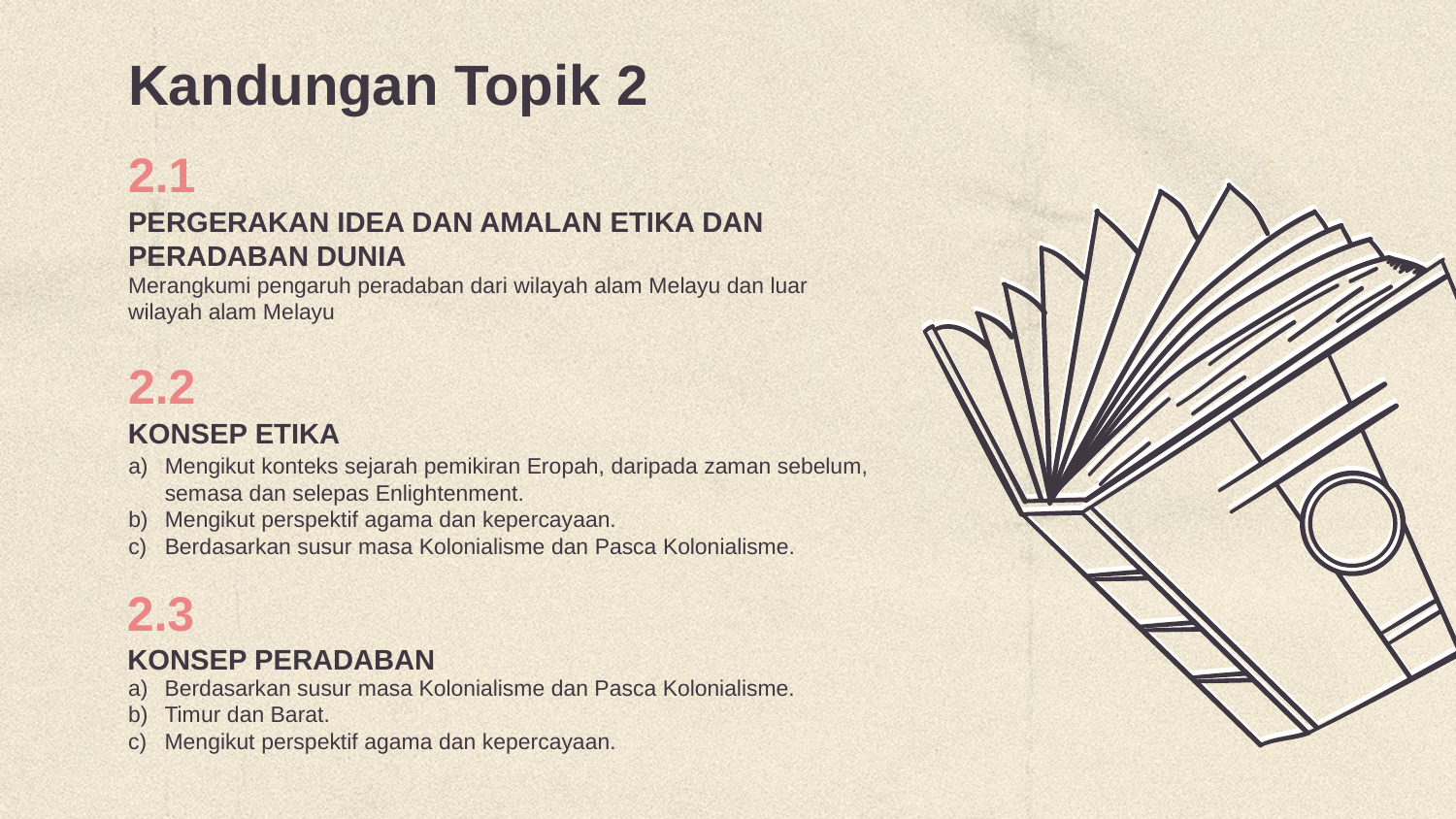

# Kandungan Topik 2
2.1

PERGERAKAN IDEA DAN AMALAN ETIKA DAN   PERADABAN DUNIA
Merangkumi pengaruh peradaban dari wilayah alam Melayu dan luar wilayah alam Melayu

2.2
KONSEP ETIKA

Mengikut konteks sejarah pemikiran Eropah, daripada zaman sebelum, semasa dan selepas Enlightenment.
Mengikut perspektif agama dan kepercayaan.
Berdasarkan susur masa Kolonialisme dan Pasca Kolonialisme.

2.3
KONSEP PERADABAN

Berdasarkan susur masa Kolonialisme dan Pasca Kolonialisme.
Timur dan Barat.
Mengikut perspektif agama dan kepercayaan.